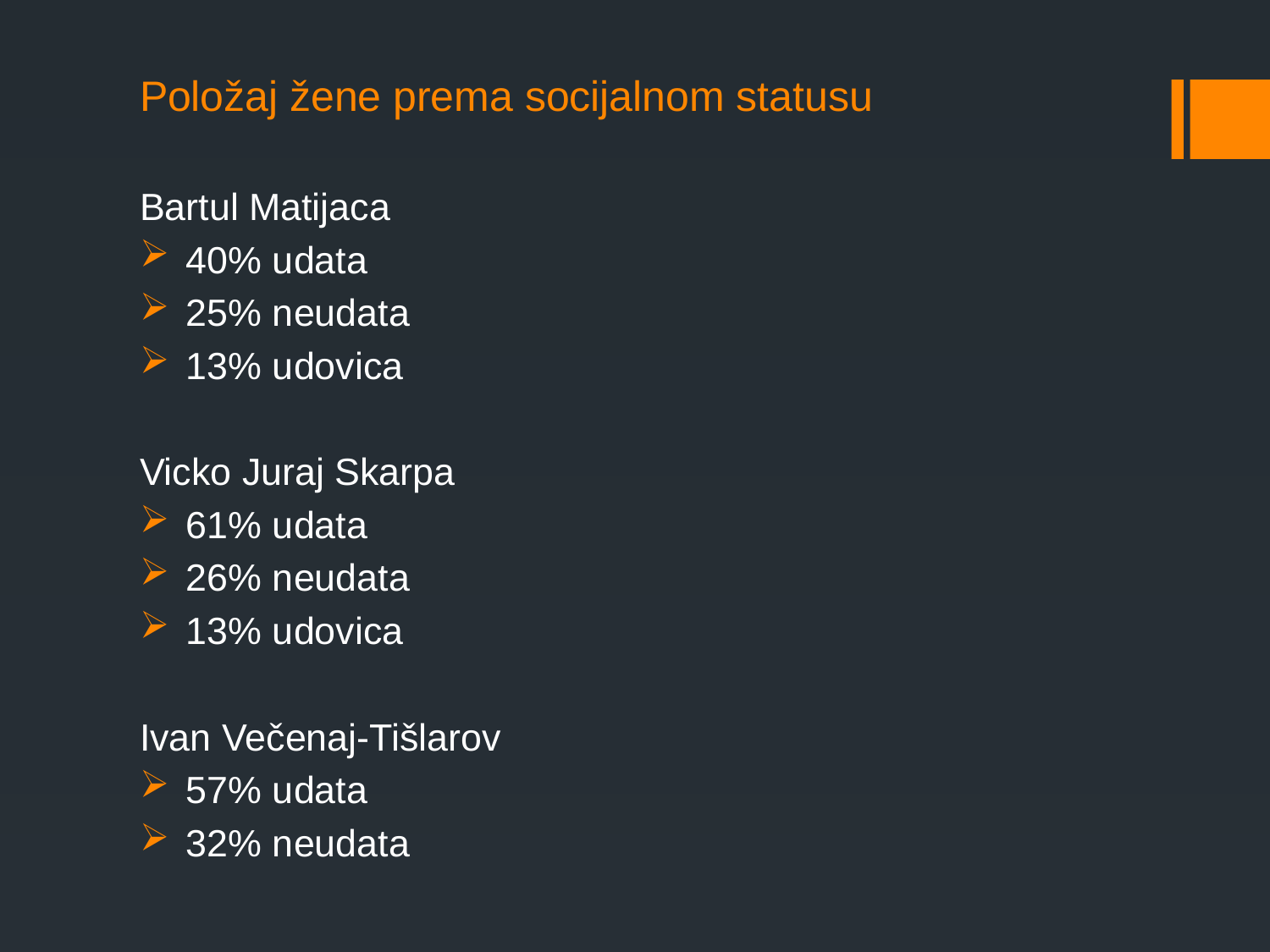

# Položaj žene prema socijalnom statusu
Bartul Matijaca
40% udata
25% neudata
13% udovica

Vicko Juraj Skarpa
61% udata
26% neudata
13% udovica

Ivan Večenaj-Tišlarov
57% udata
32% neudata